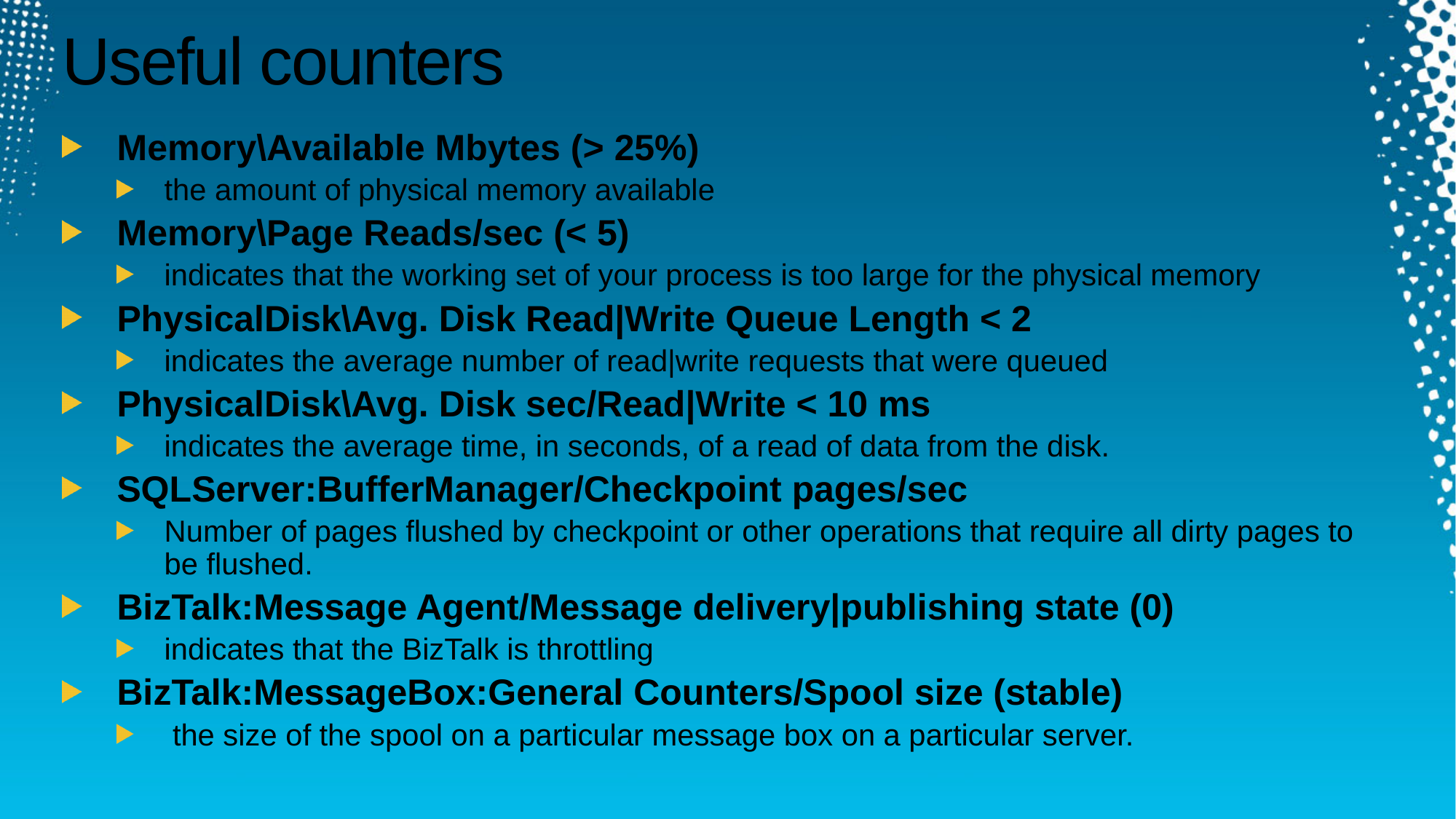

# Useful counters
Memory\Available Mbytes (> 25%)
the amount of physical memory available
Memory\Page Reads/sec (< 5)
indicates that the working set of your process is too large for the physical memory
PhysicalDisk\Avg. Disk Read|Write Queue Length < 2
indicates the average number of read|write requests that were queued
PhysicalDisk\Avg. Disk sec/Read|Write < 10 ms
indicates the average time, in seconds, of a read of data from the disk.
SQLServer:BufferManager/Checkpoint pages/sec
Number of pages flushed by checkpoint or other operations that require all dirty pages to be flushed.
BizTalk:Message Agent/Message delivery|publishing state (0)
indicates that the BizTalk is throttling
BizTalk:MessageBox:General Counters/Spool size (stable)
 the size of the spool on a particular message box on a particular server.